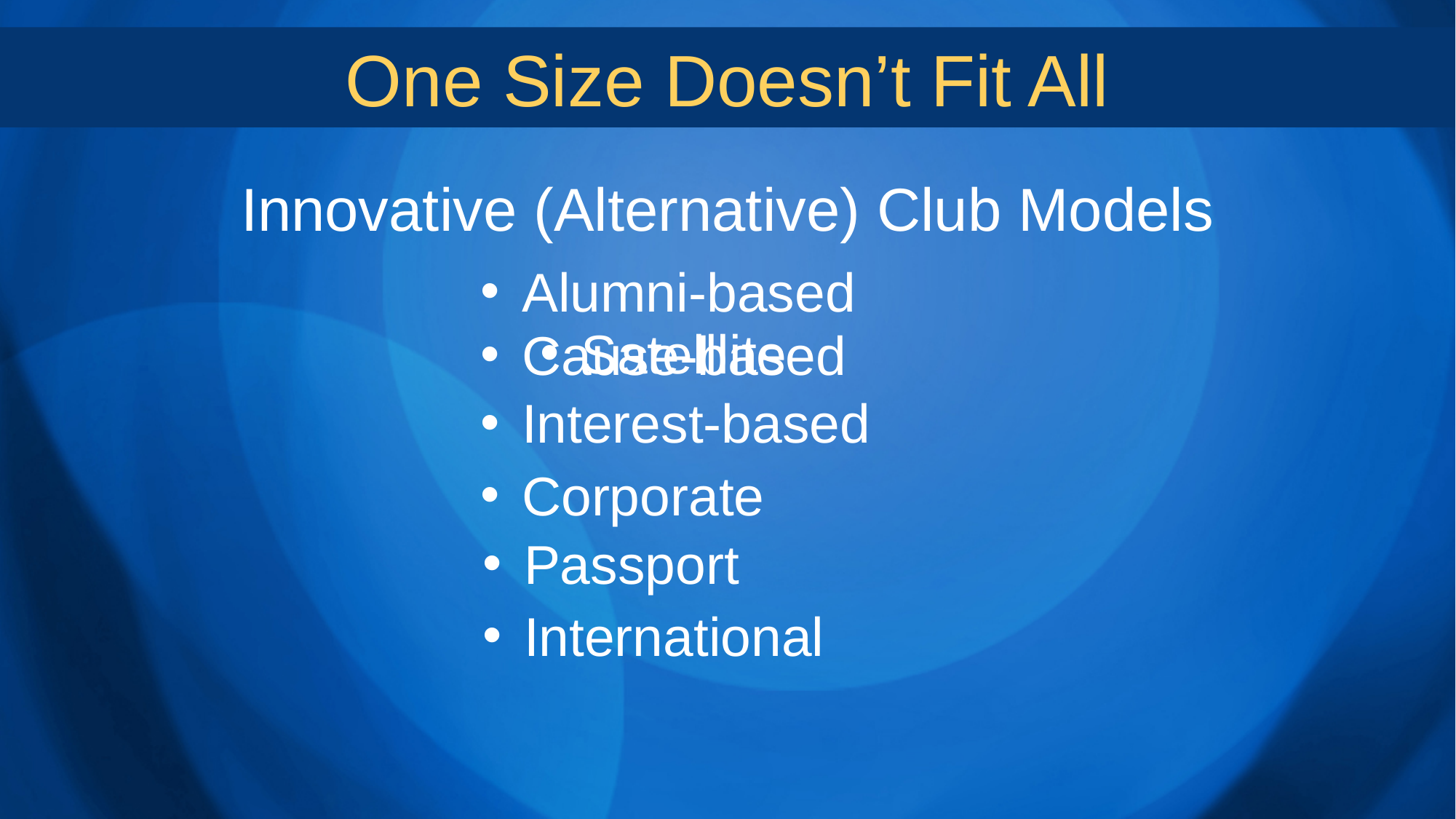

One Size Doesn’t Fit All
Innovative (Alternative) Club Models
Alumni-based
Satelllite

Cause-based
Interest-based
Corporate
Passport
International